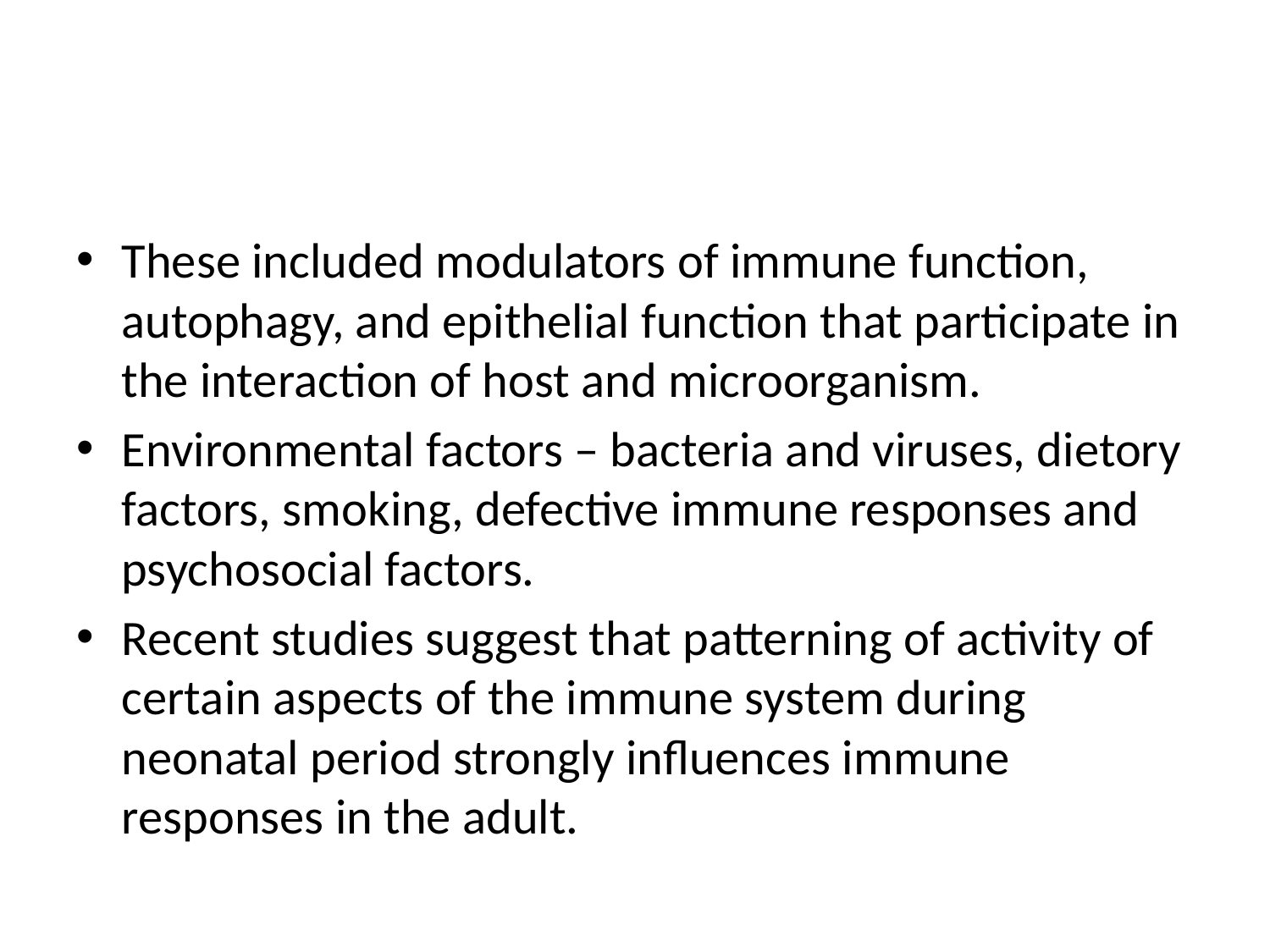

#
These included modulators of immune function, autophagy, and epithelial function that participate in the interaction of host and microorganism.
Environmental factors – bacteria and viruses, dietory factors, smoking, defective immune responses and psychosocial factors.
Recent studies suggest that patterning of activity of certain aspects of the immune system during neonatal period strongly influences immune responses in the adult.